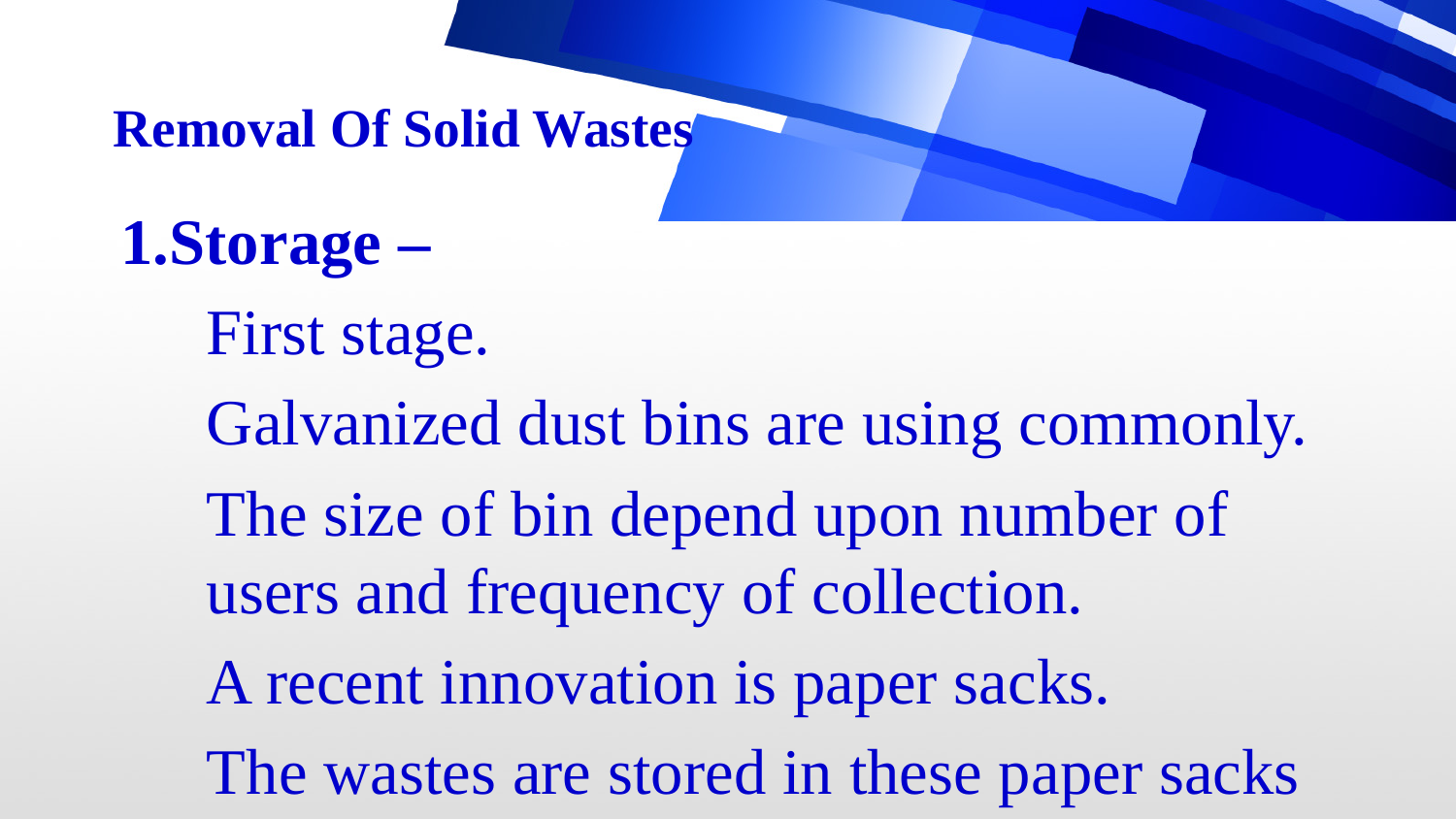

# Removal Of Solid Wastes
  1.Storage –
	First stage.
	Galvanized dust bins are using commonly.
	The size of bin depend upon number of users and frequency of collection.
	A recent innovation is paper sacks.
	The wastes are stored in these paper sacks and is removed with the contents for disposal.